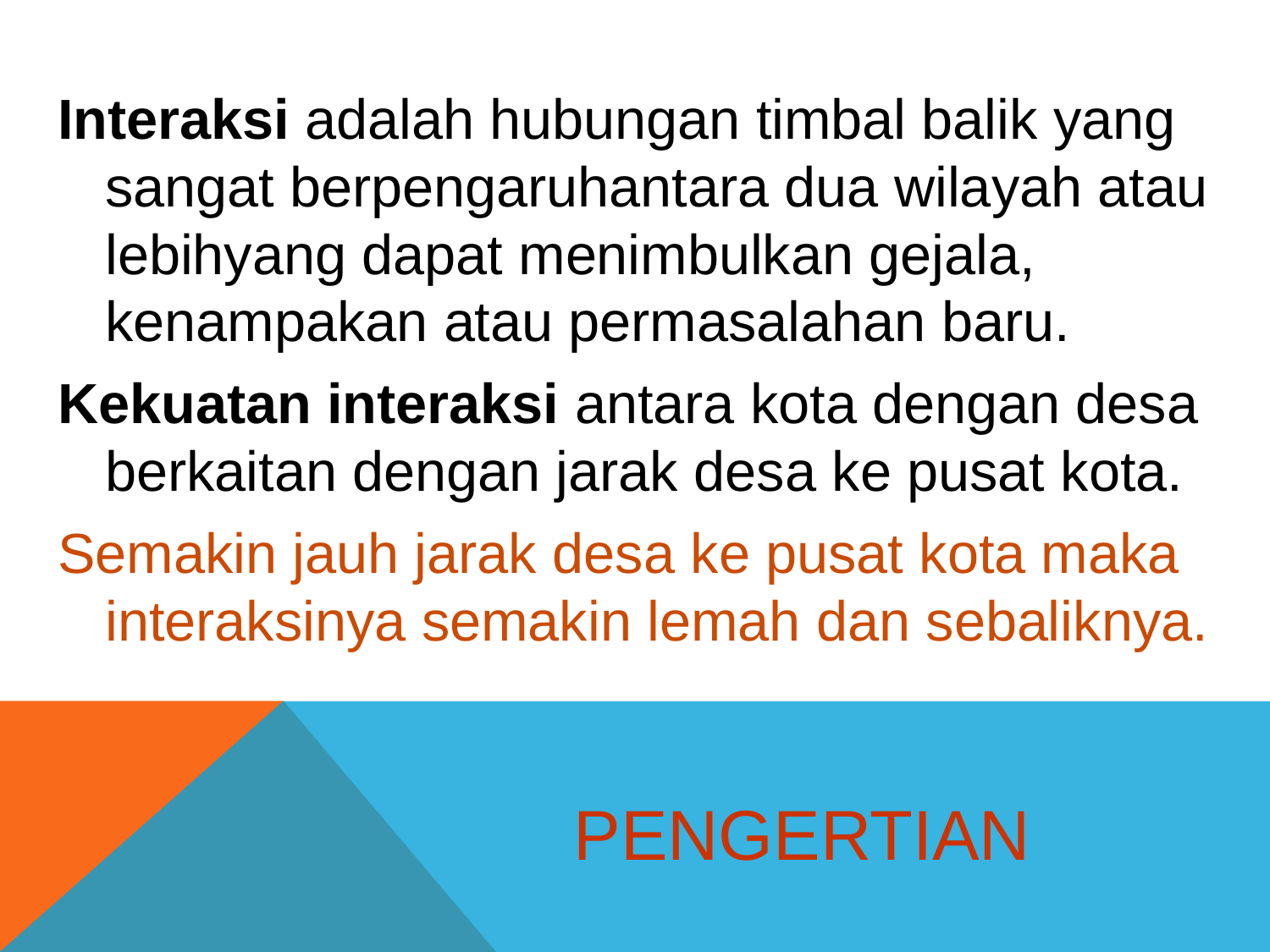

Interaksi adalah hubungan timbal balik yang sangat berpengaruhantara dua wilayah atau lebihyang dapat menimbulkan gejala, kenampakan atau permasalahan baru.
Kekuatan interaksi antara kota dengan desa berkaitan dengan jarak desa ke pusat kota.
Semakin jauh jarak desa ke pusat kota maka interaksinya semakin lemah dan sebaliknya.
PENGERTIAN